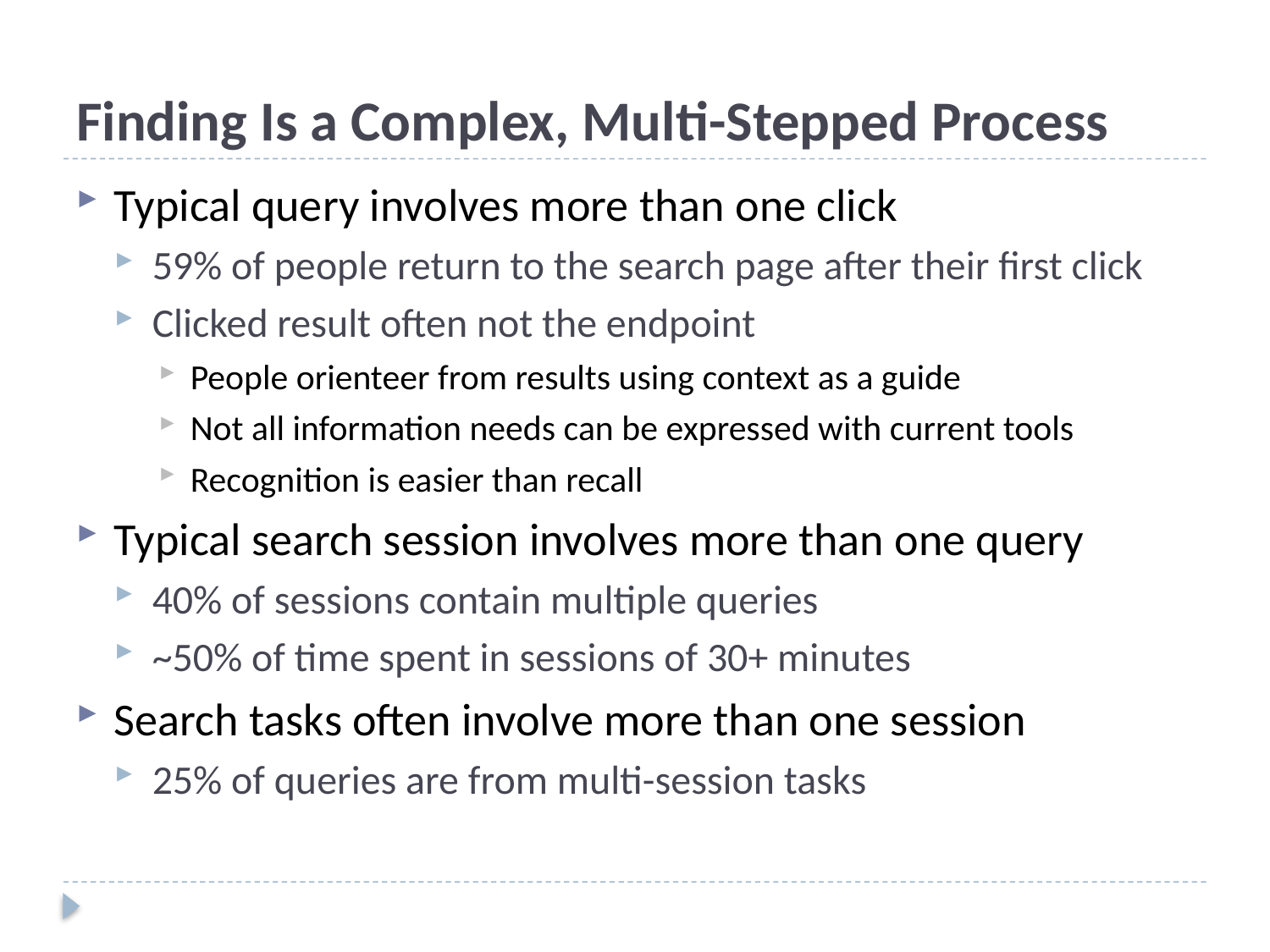

# Finding Is a Complex, Multi-Stepped Process
Typical query involves more than one click
59% of people return to the search page after their first click
Clicked result often not the endpoint
People orienteer from results using context as a guide
Not all information needs can be expressed with current tools
Recognition is easier than recall
Typical search session involves more than one query
40% of sessions contain multiple queries
~50% of time spent in sessions of 30+ minutes
Search tasks often involve more than one session
25% of queries are from multi-session tasks